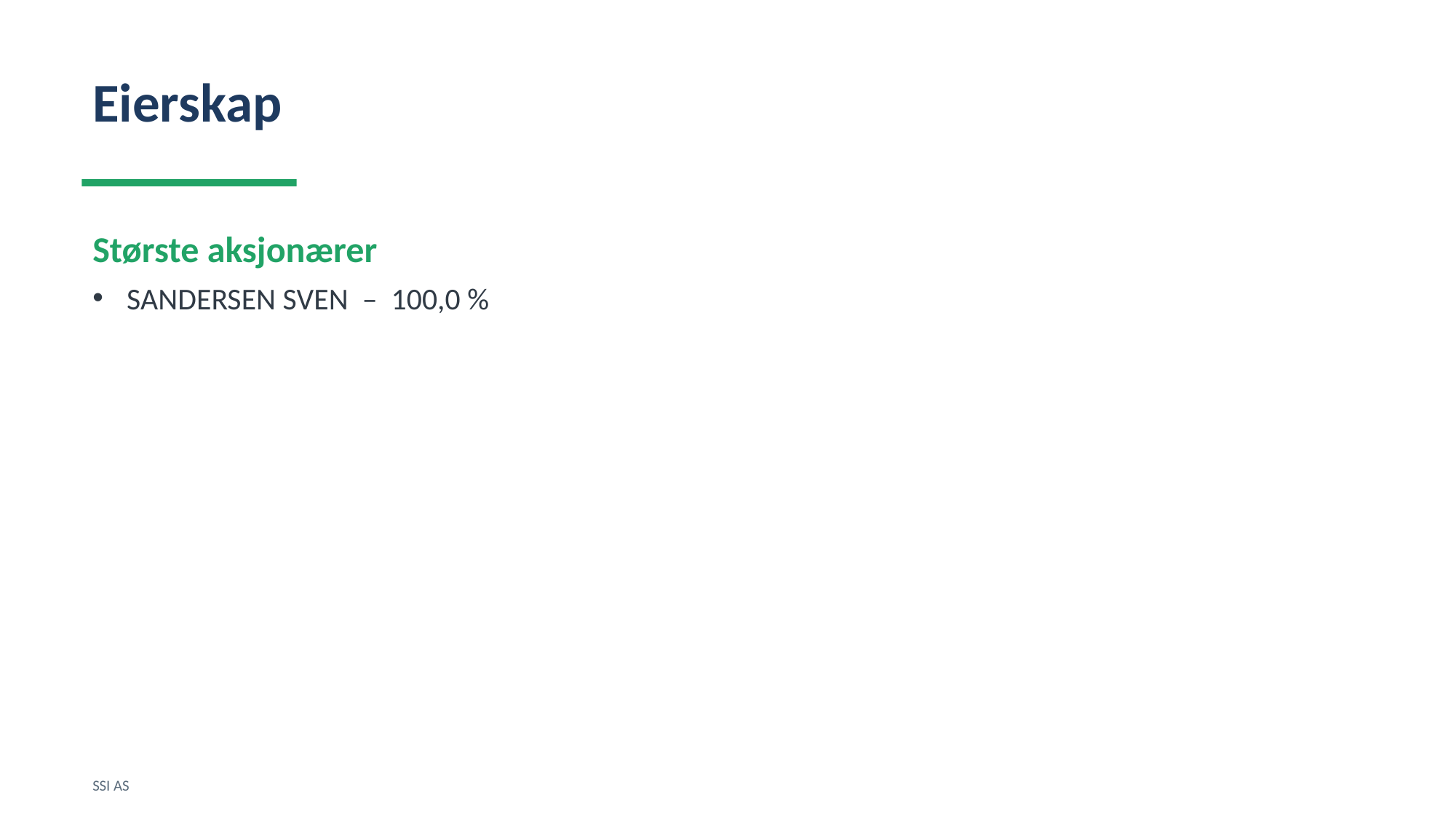

Eierskap

Største aksjonærer
SANDERSEN SVEN  –  100,0 %
SSI AS